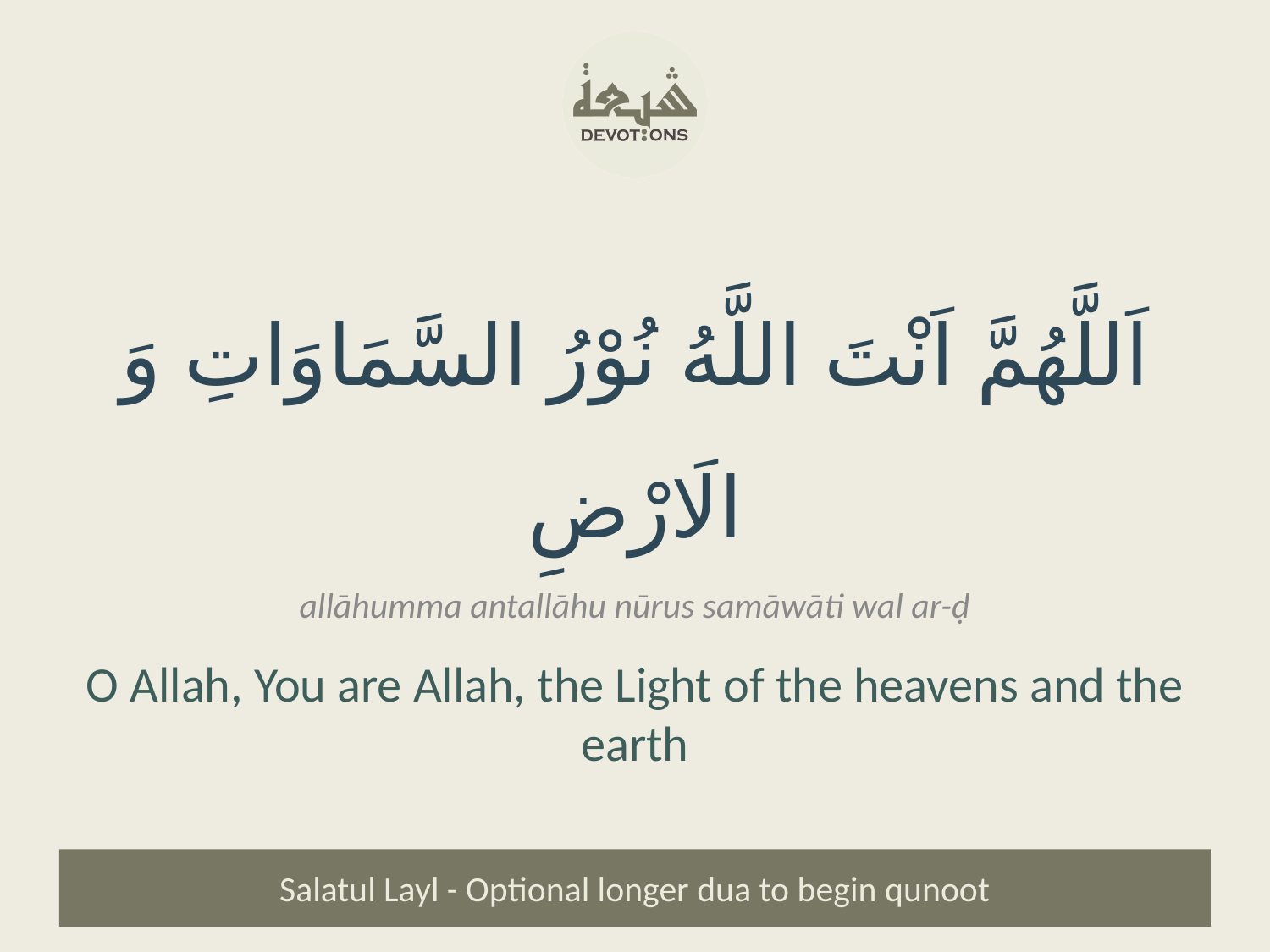

اَللَّهُمَّ اَنْتَ اللَّهُ نُوْرُ السَّمَاوَاتِ وَ الَارْضِ
allāhumma antallāhu nūrus samāwāti wal ar-ḍ
O Allah, You are Allah, the Light of the heavens and the earth
Salatul Layl - Optional longer dua to begin qunoot